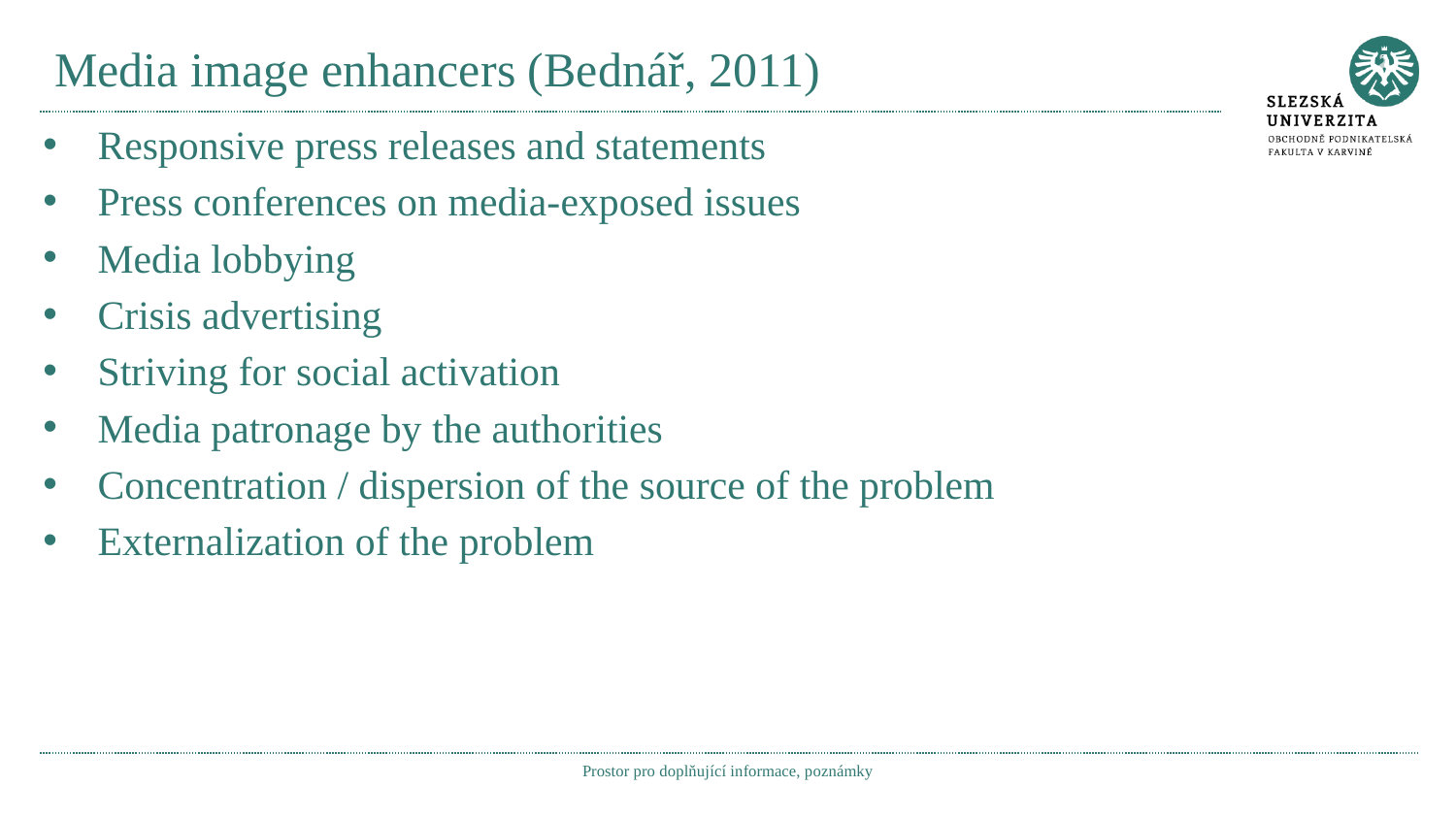

# Media image enhancers (Bednář, 2011)
Responsive press releases and statements
Press conferences on media-exposed issues
Media lobbying
Crisis advertising
Striving for social activation
Media patronage by the authorities
Concentration / dispersion of the source of the problem
Externalization of the problem

Prostor pro doplňující informace, poznámky